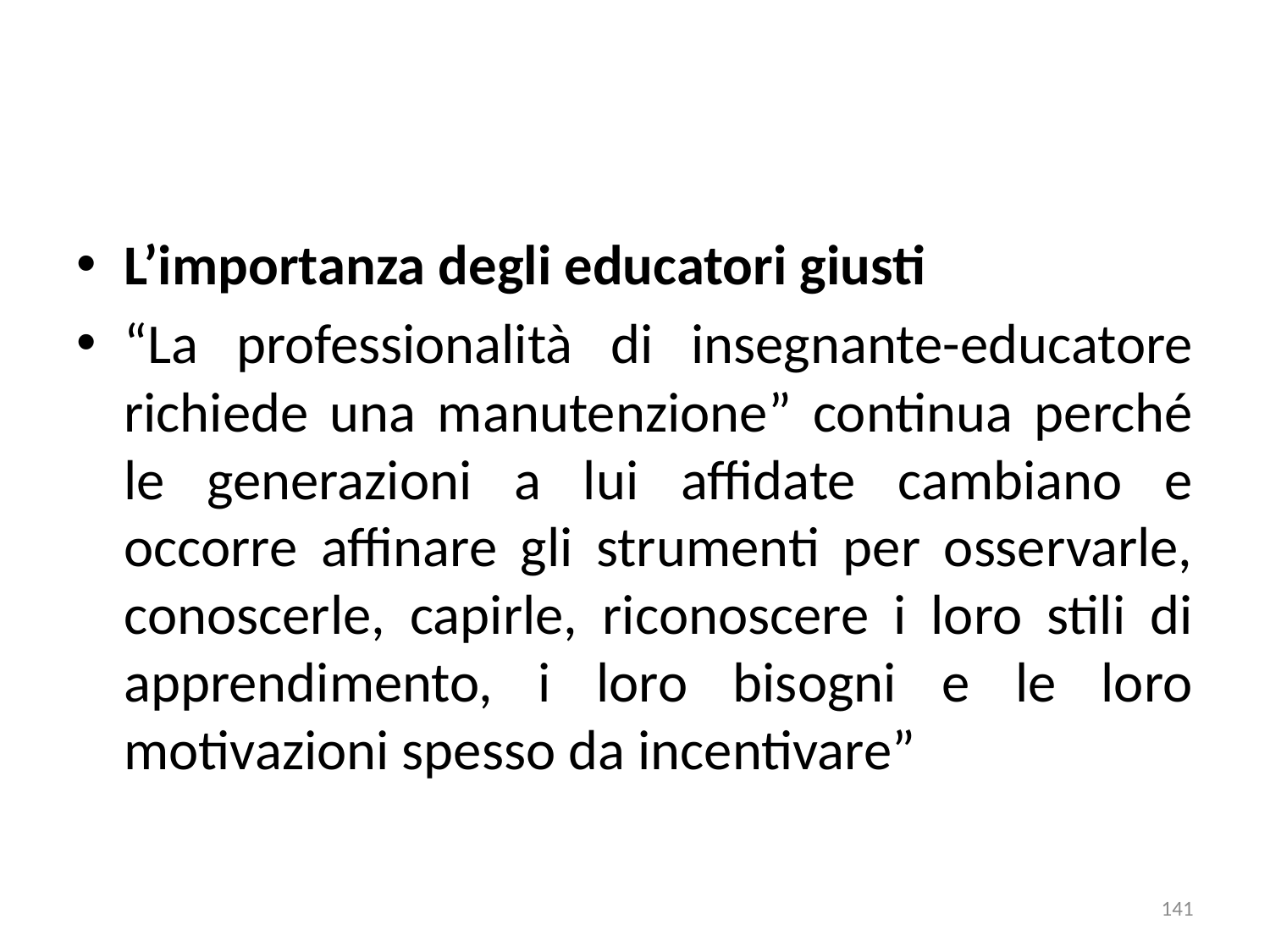

L’importanza degli educatori giusti
“La professionalità di insegnante-educatore richiede una manutenzione” continua perché le generazioni a lui affidate cambiano e occorre affinare gli strumenti per osservarle, conoscerle, capirle, riconoscere i loro stili di apprendimento, i loro bisogni e le loro motivazioni spesso da incentivare”
141